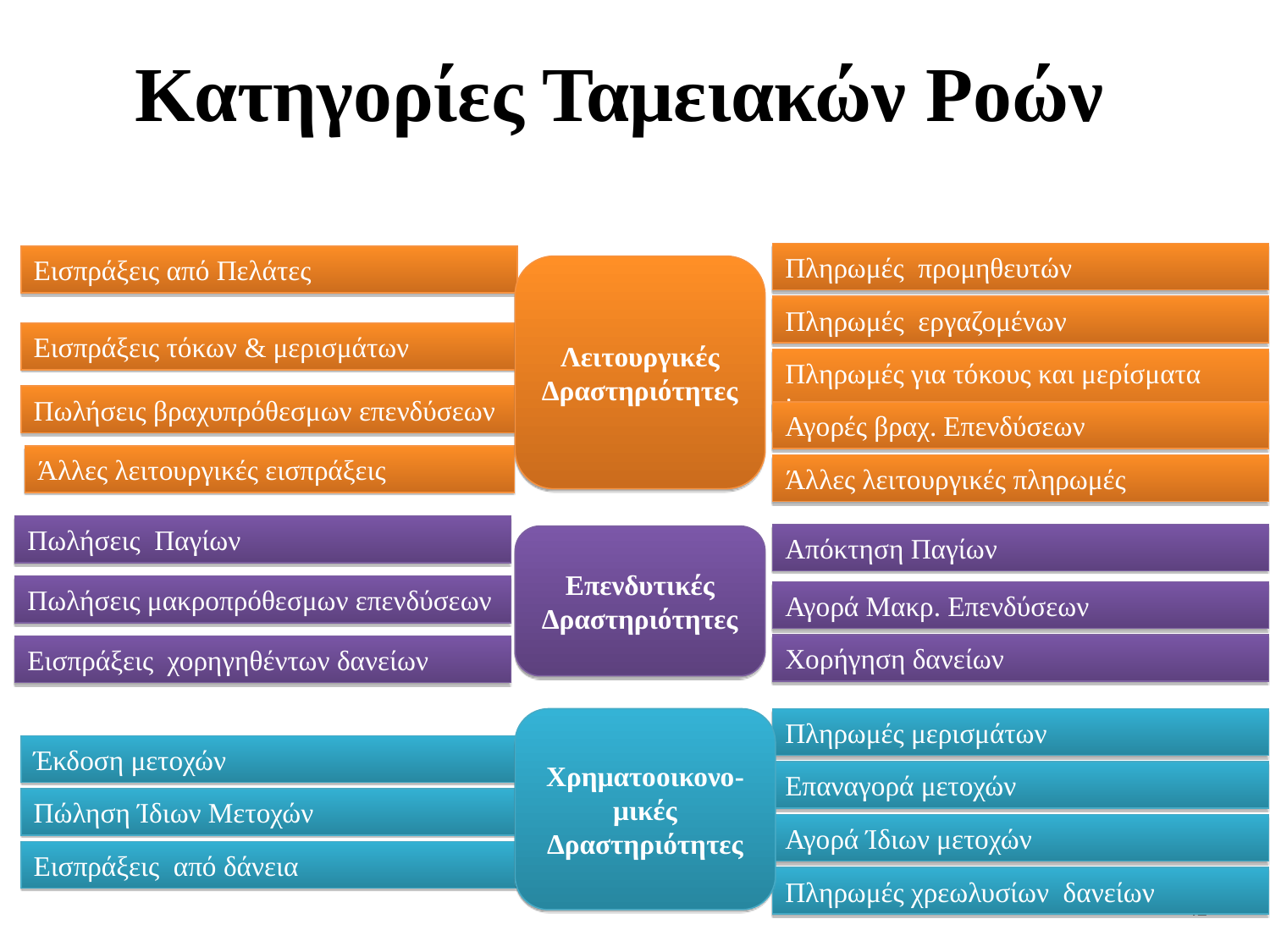

Κατηγορίες Ταμειακών Ροών
Πληρωμές  προμηθευτών
Εισπράξεις από Πελάτες
Λειτουργικές Δραστηριότητες
Πληρωμές  εργαζομένων
Εισπράξεις τόκων & μερισμάτων
Πληρωμές για τόκους και μερίσματα income tax
Πωλήσεις βραχυπρόθεσμων επενδύσεων
Αγορές βραχ. Επενδύσεων
Άλλες λειτουργικές εισπράξεις
Άλλες λειτουργικές πληρωμές
Πωλήσεις  Παγίων
Απόκτηση Παγίων
Επενδυτικές Δραστηριότητες
Πωλήσεις μακροπρόθεσμων επενδύσεων
Αγορά Μακρ. Επενδύσεων
Χορήγηση δανείων
Εισπράξεις  χορηγηθέντων δανείων
Χρηματοοικονο- μικές Δραστηριότητες
Πληρωμές μερισμάτων
Έκδοση μετοχών
Επαναγορά μετοχών
Πώληση Ίδιων Μετοχών
Αγορά Ίδιων μετοχών
Εισπράξεις  από δάνεια
Πληρωμές χρεωλυσίων  δανείων
42